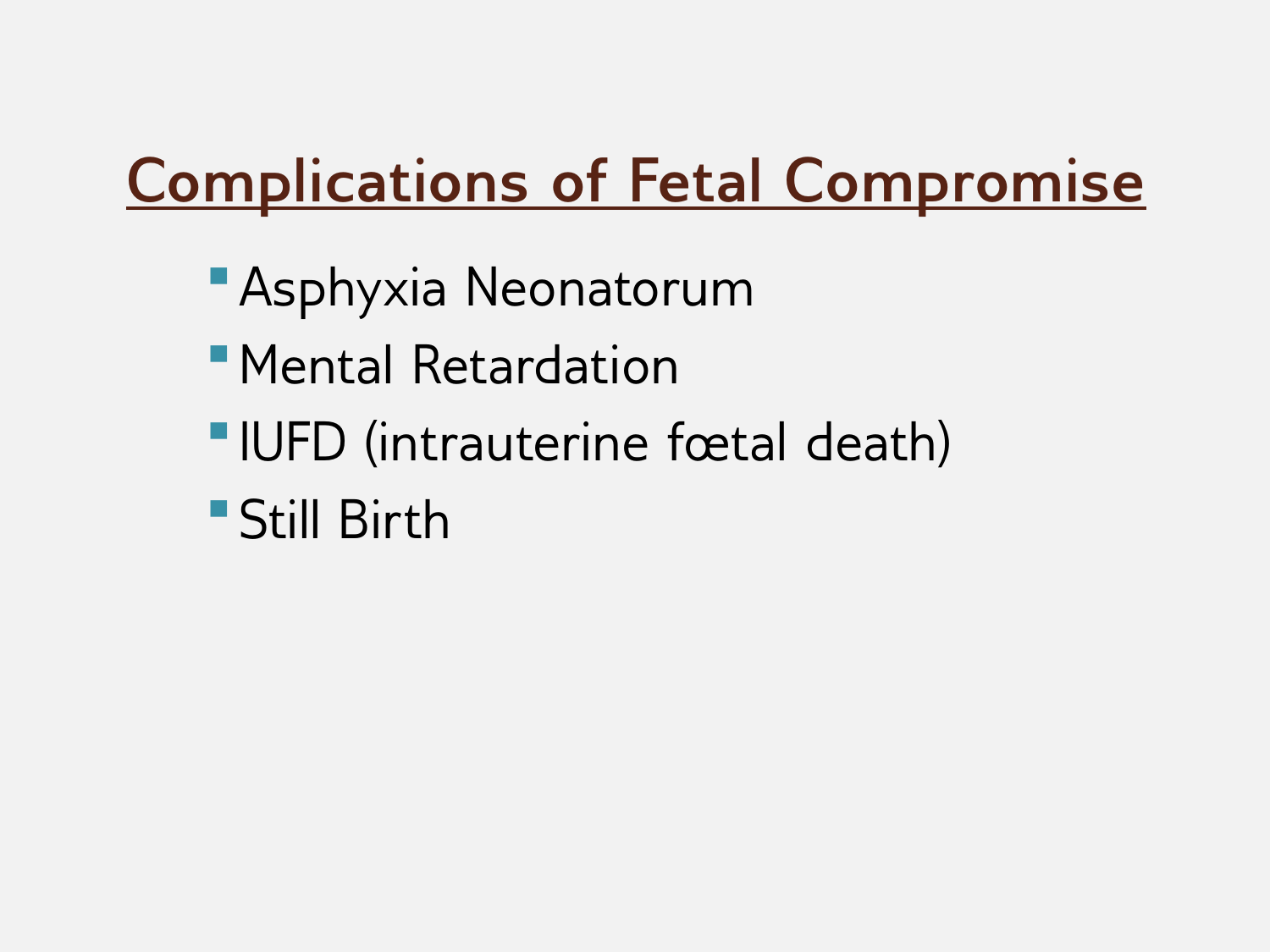

# Complications of Fetal Compromise
Asphyxia Neonatorum
Mental Retardation
IUFD (intrauterine foetal death)
Still Birth